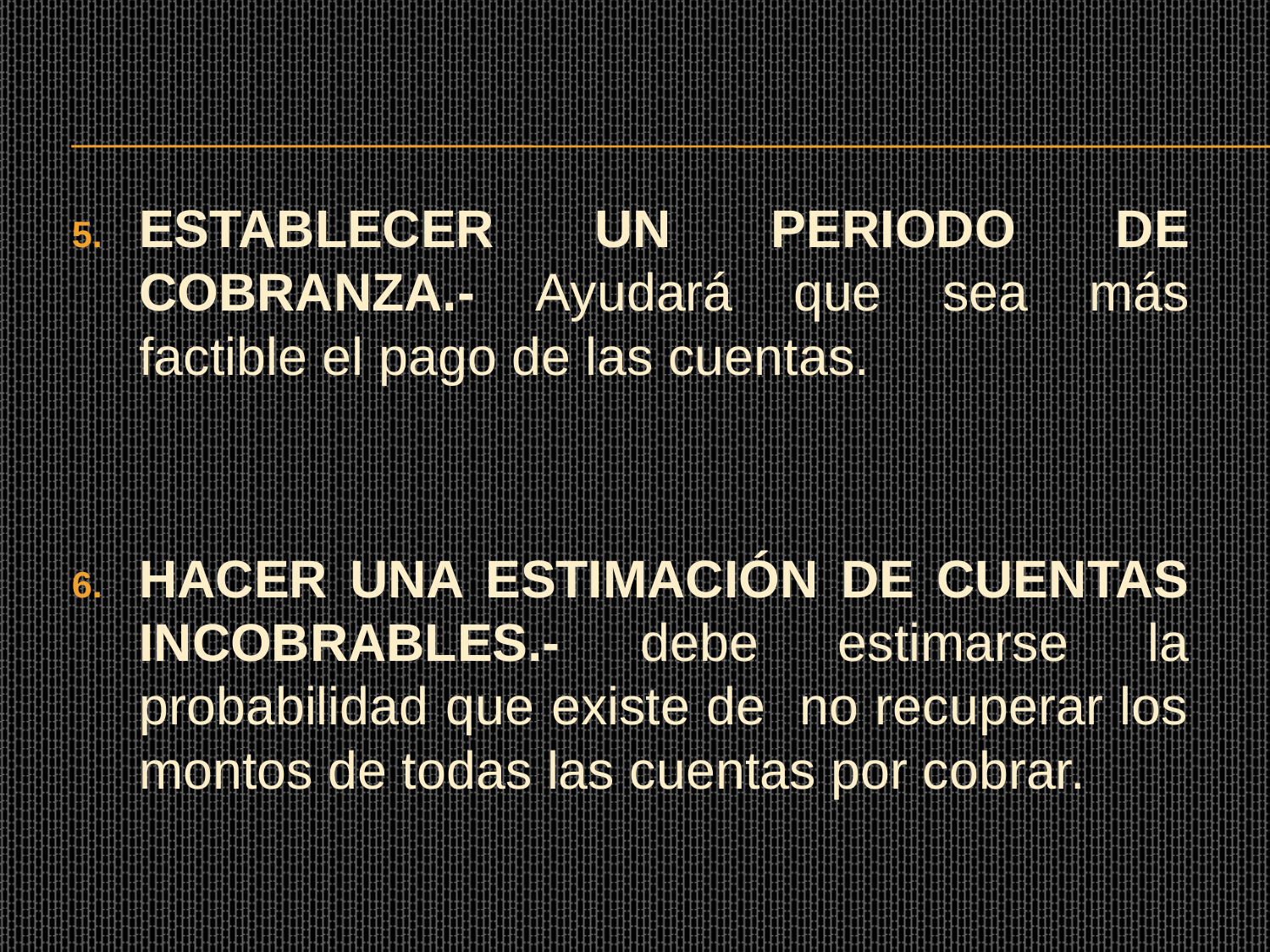

ESTABLECER UN PERIODO DE COBRANZA.- Ayudará que sea más factible el pago de las cuentas.

HACER UNA ESTIMACIÓN DE CUENTAS INCOBRABLES.- debe estimarse la probabilidad que existe de  no recuperar los montos de todas las cuentas por cobrar.